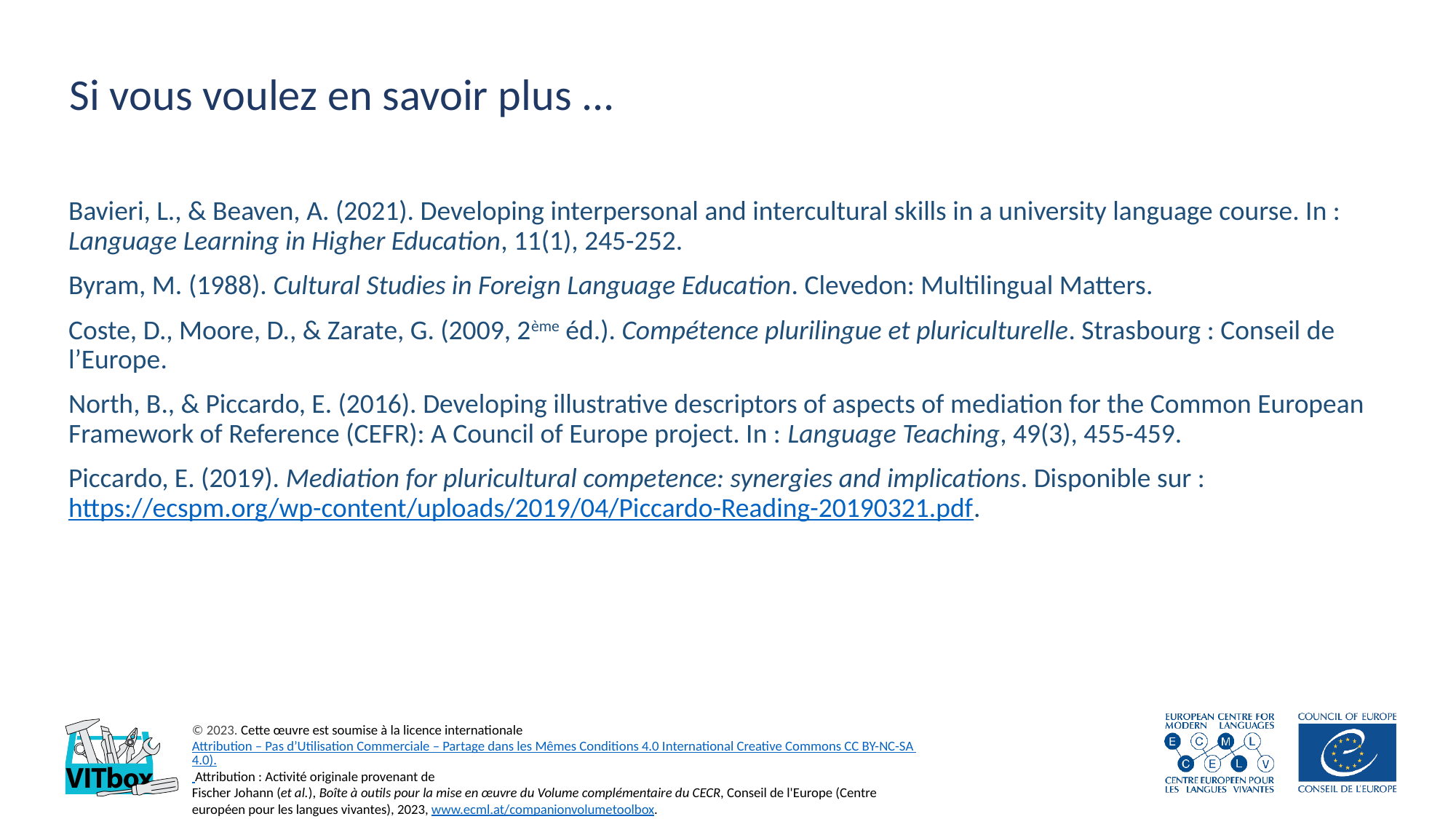

# Si vous voulez en savoir plus ...
Bavieri, L., & Beaven, A. (2021). Developing interpersonal and intercultural skills in a university language course. In : Language Learning in Higher Education, 11(1), 245-252.
Byram, M. (1988). Cultural Studies in Foreign Language Education. Clevedon: Multilingual Matters.
Coste, D., Moore, D., & Zarate, G. (2009, 2ème éd.). Compétence plurilingue et pluriculturelle. Strasbourg : Conseil de l’Europe.
North, B., & Piccardo, E. (2016). Developing illustrative descriptors of aspects of mediation for the Common European Framework of Reference (CEFR): A Council of Europe project. In : Language Teaching, 49(3), 455-459.
Piccardo, E. (2019). Mediation for pluricultural competence: synergies and implications. Disponible sur : https://ecspm.org/wp-content/uploads/2019/04/Piccardo-Reading-20190321.pdf.